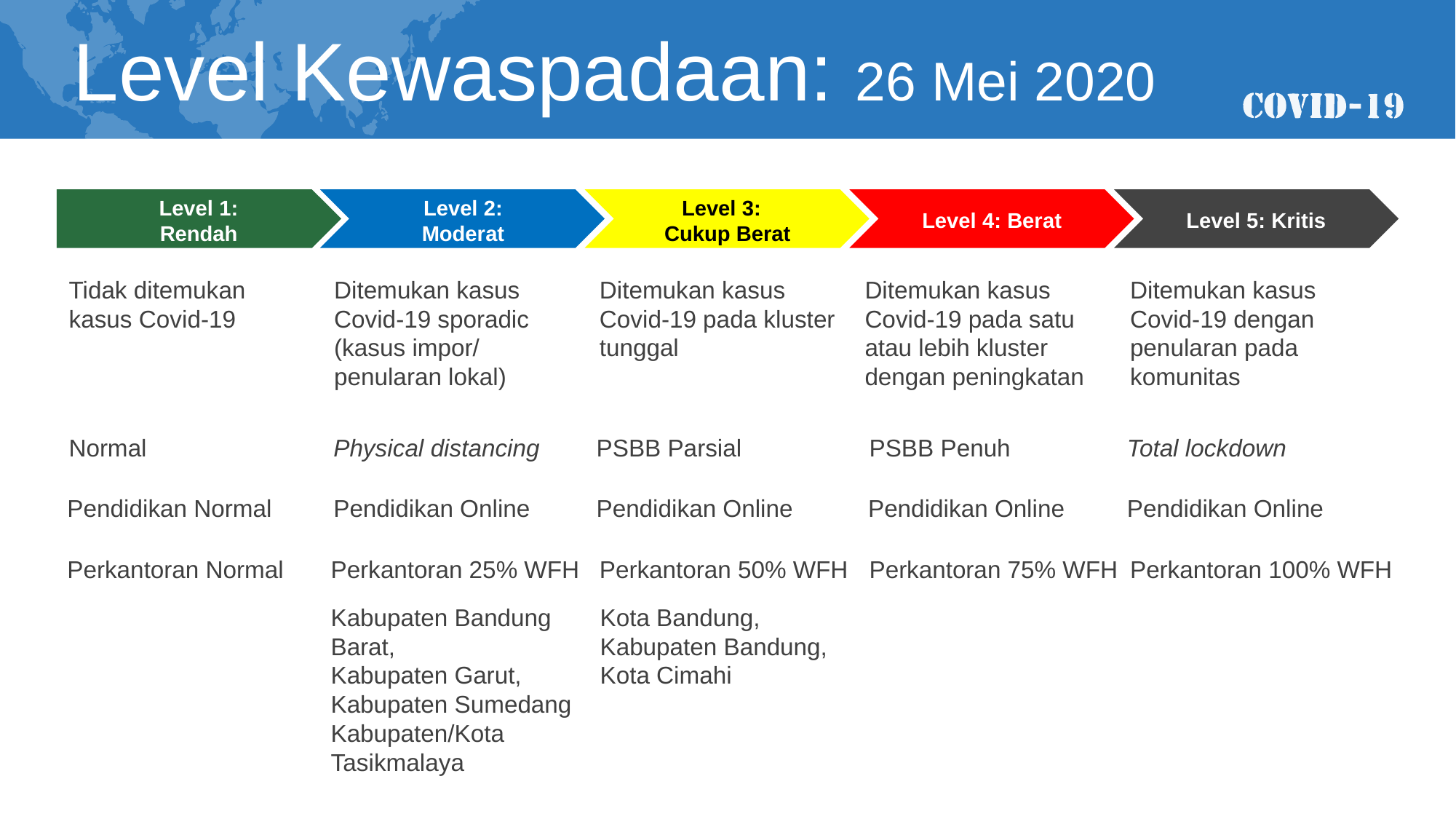

Level Kewaspadaan: 26 Mei 2020

Level 1: Rendah
Level 2: Moderat
Level 3:   Cukup Berat
Level 4: Berat
Level 5: Kritis
Tidak ditemukan kasus Covid-19
Ditemukan kasus Covid-19 sporadic (kasus impor/ penularan lokal)

Ditemukan kasus Covid-19 pada kluster tunggal

Ditemukan kasus Covid-19 pada satu atau lebih kluster dengan peningkatan

Ditemukan kasus Covid-19 dengan penularan pada komunitas

Normal
Physical distancing
PSBB Parsial
PSBB Penuh
Total lockdown
Pendidikan Normal
Pendidikan Online
Pendidikan Online
Pendidikan Online
Pendidikan Online
Perkantoran Normal
Perkantoran 25% WFH
Perkantoran 50% WFH
Perkantoran 75% WFH
Perkantoran 100% WFH
Kota Bandung, Kabupaten Bandung, Kota Cimahi
Kabupaten Bandung Barat,
Kabupaten Garut, Kabupaten Sumedang
Kabupaten/Kota Tasikmalaya